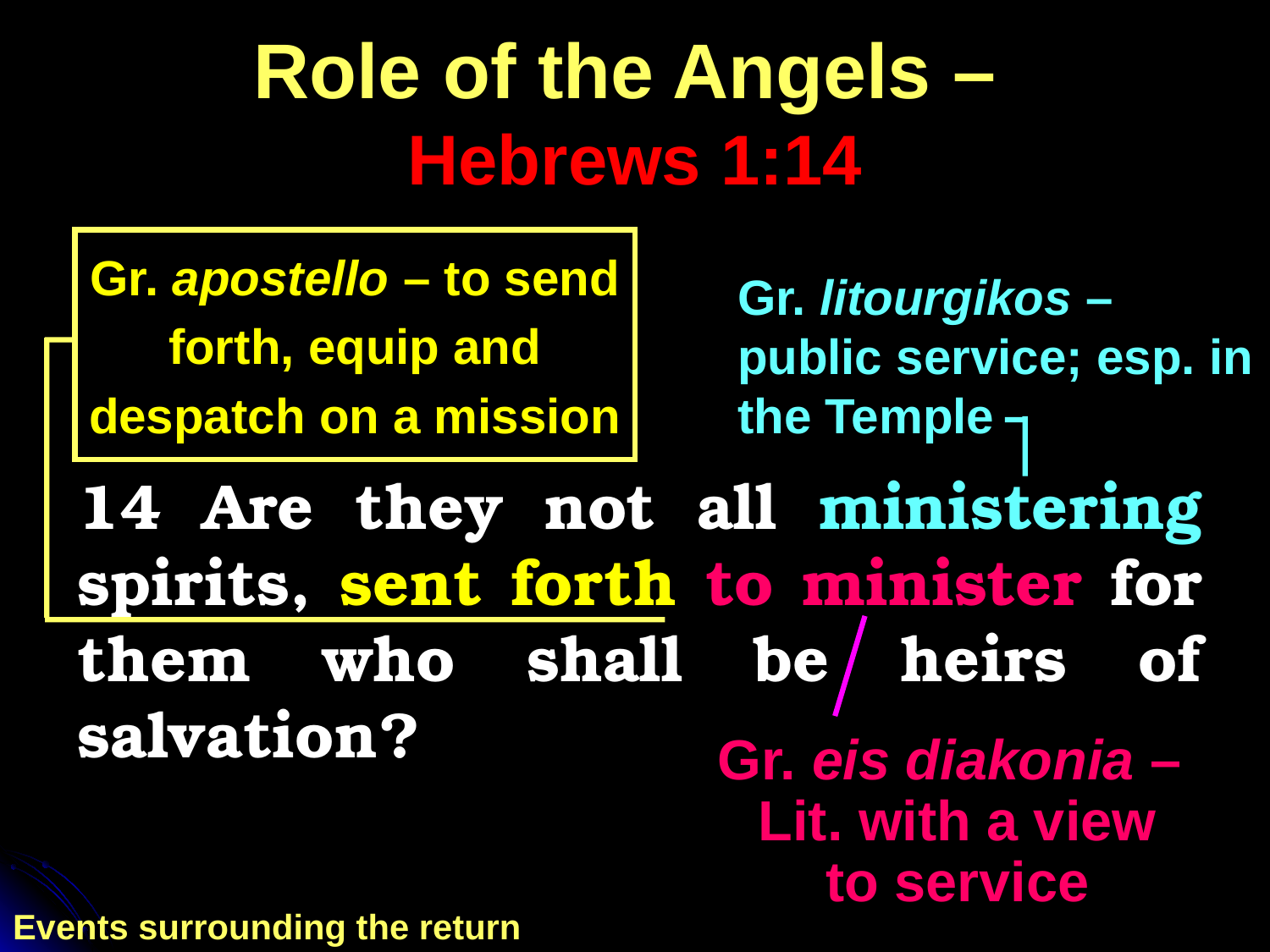

# Role of the Angels – Hebrews 1:14
Gr. apostello – to send
forth, equip and
despatch on a mission
Gr. litourgikos – public service; esp. in the Temple

14 Are they not all ministering spirits, sent forth to minister for them who shall be heirs of salvation?
Gr. eis diakonia –
Lit. with a view
to service

Events surrounding the return of Christ